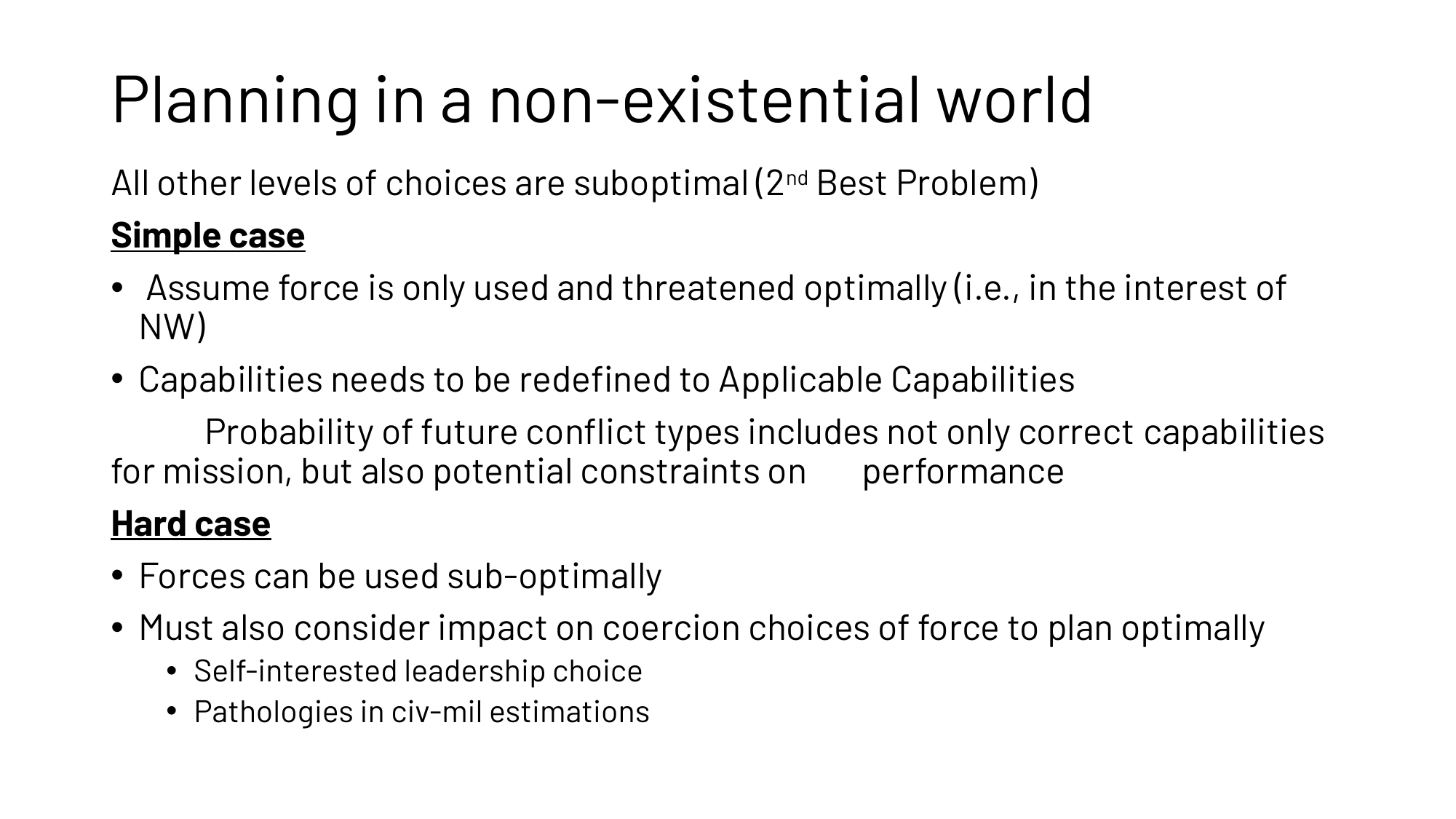

# Planning in a non-existential world
All other levels of choices are suboptimal (2nd Best Problem)
Simple case
 Assume force is only used and threatened optimally (i.e., in the interest of NW)
Capabilities needs to be redefined to Applicable Capabilities
	Probability of future conflict types includes not only correct 	capabilities for mission, but also potential constraints on 	performance
Hard case
Forces can be used sub-optimally
Must also consider impact on coercion choices of force to plan optimally
Self-interested leadership choice
Pathologies in civ-mil estimations